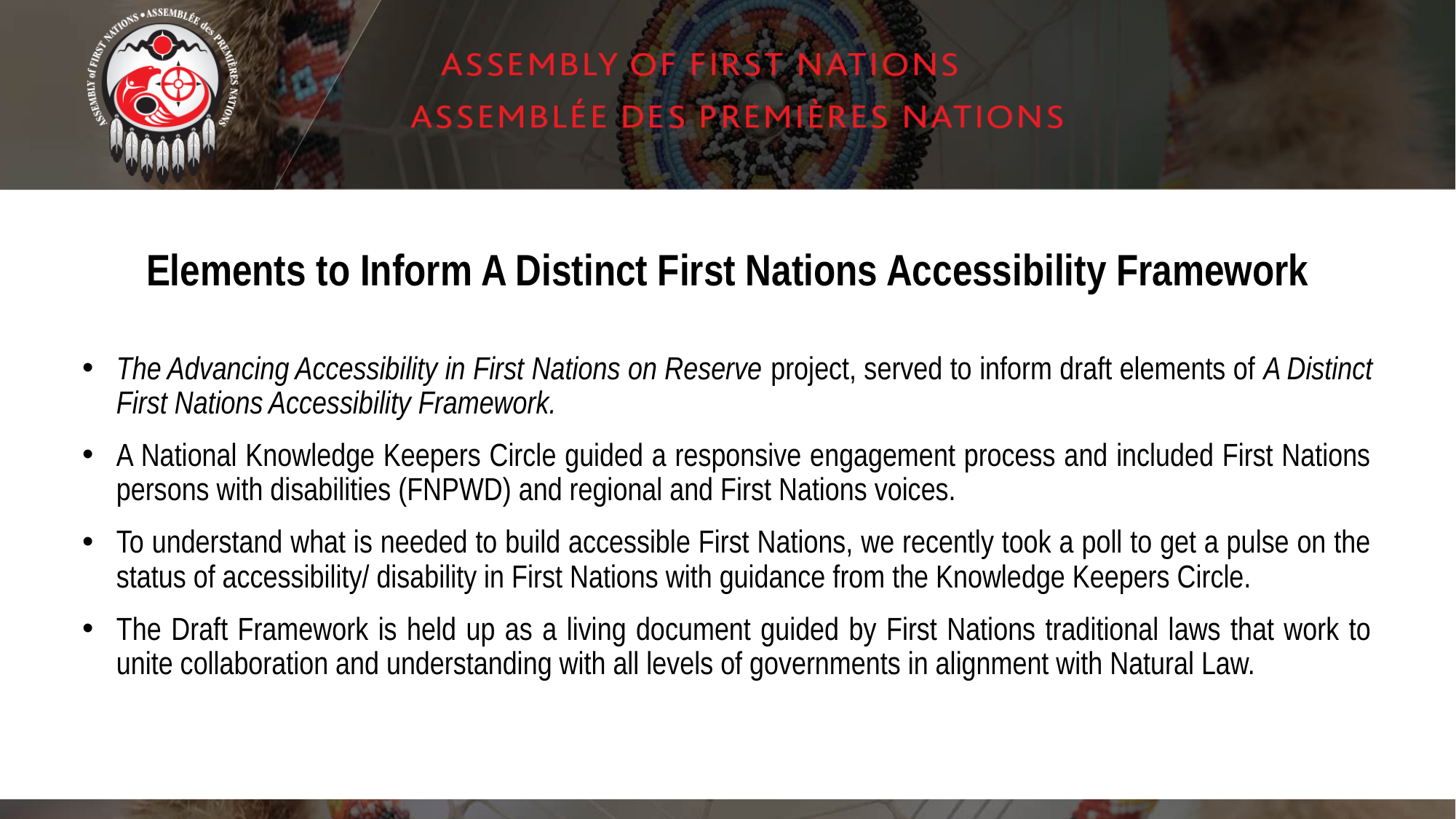

# Elements to Inform A Distinct First Nations Accessibility Framework
The Advancing Accessibility in First Nations on Reserve project, served to inform draft elements of A Distinct First Nations Accessibility Framework.
A National Knowledge Keepers Circle guided a responsive engagement process and included First Nations persons with disabilities (FNPWD) and regional and First Nations voices.
To understand what is needed to build accessible First Nations, we recently took a poll to get a pulse on the status of accessibility/ disability in First Nations with guidance from the Knowledge Keepers Circle.
The Draft Framework is held up as a living document guided by First Nations traditional laws that work to unite collaboration and understanding with all levels of governments in alignment with Natural Law.